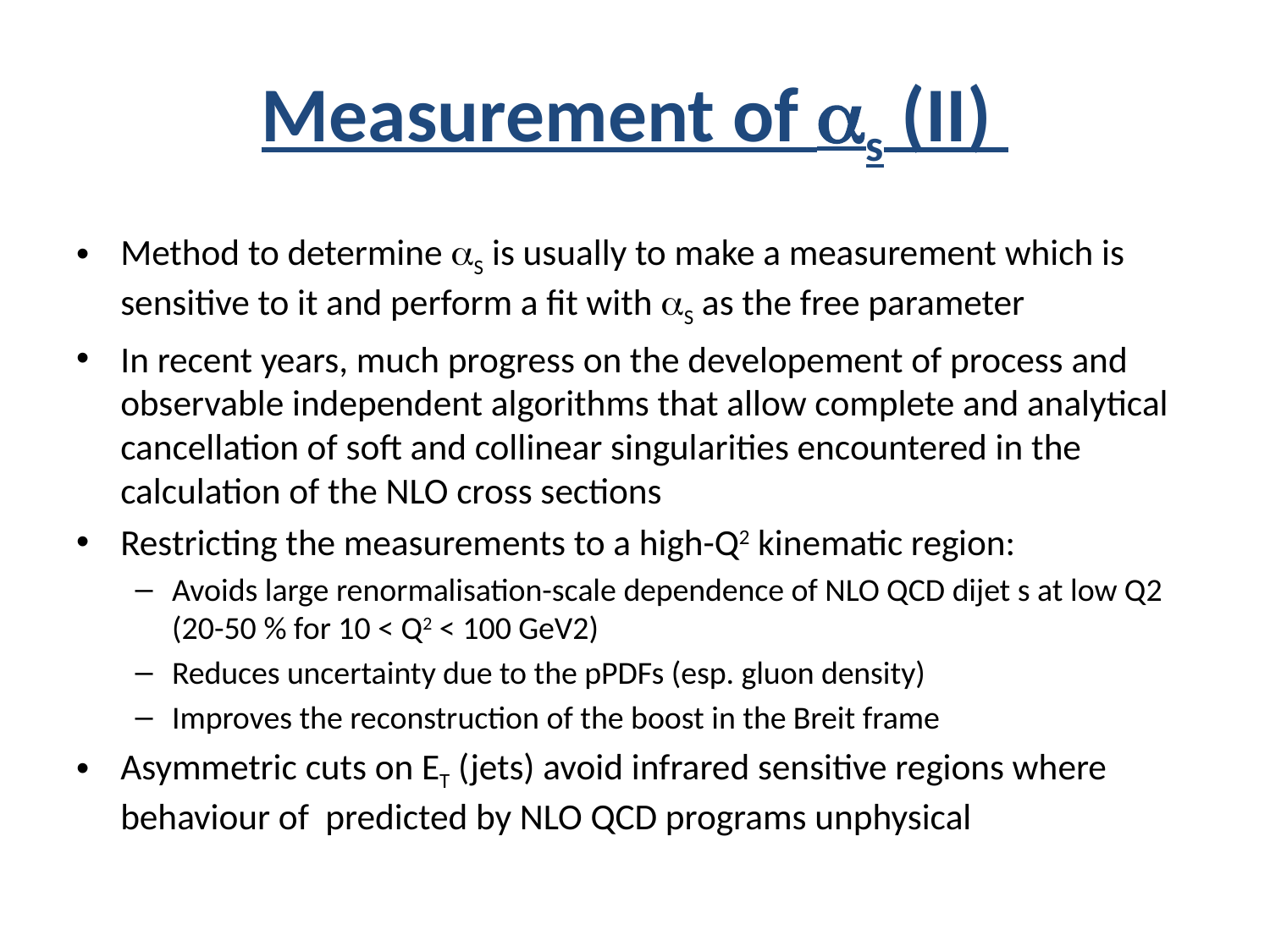

# Measurement of αs (II)
Method to determine αS is usually to make a measurement which is sensitive to it and perform a fit with αS as the free parameter
In recent years, much progress on the developement of process and observable independent algorithms that allow complete and analytical cancellation of soft and collinear singularities encountered in the calculation of the NLO cross sections
Restricting the measurements to a high-Q2 kinematic region:
Avoids large renormalisation-scale dependence of NLO QCD dijet s at low Q2 (20-50 % for 10 < Q2 < 100 GeV2)
Reduces uncertainty due to the pPDFs (esp. gluon density)
Improves the reconstruction of the boost in the Breit frame
Asymmetric cuts on ET (jets) avoid infrared sensitive regions where behaviour of  predicted by NLO QCD programs unphysical